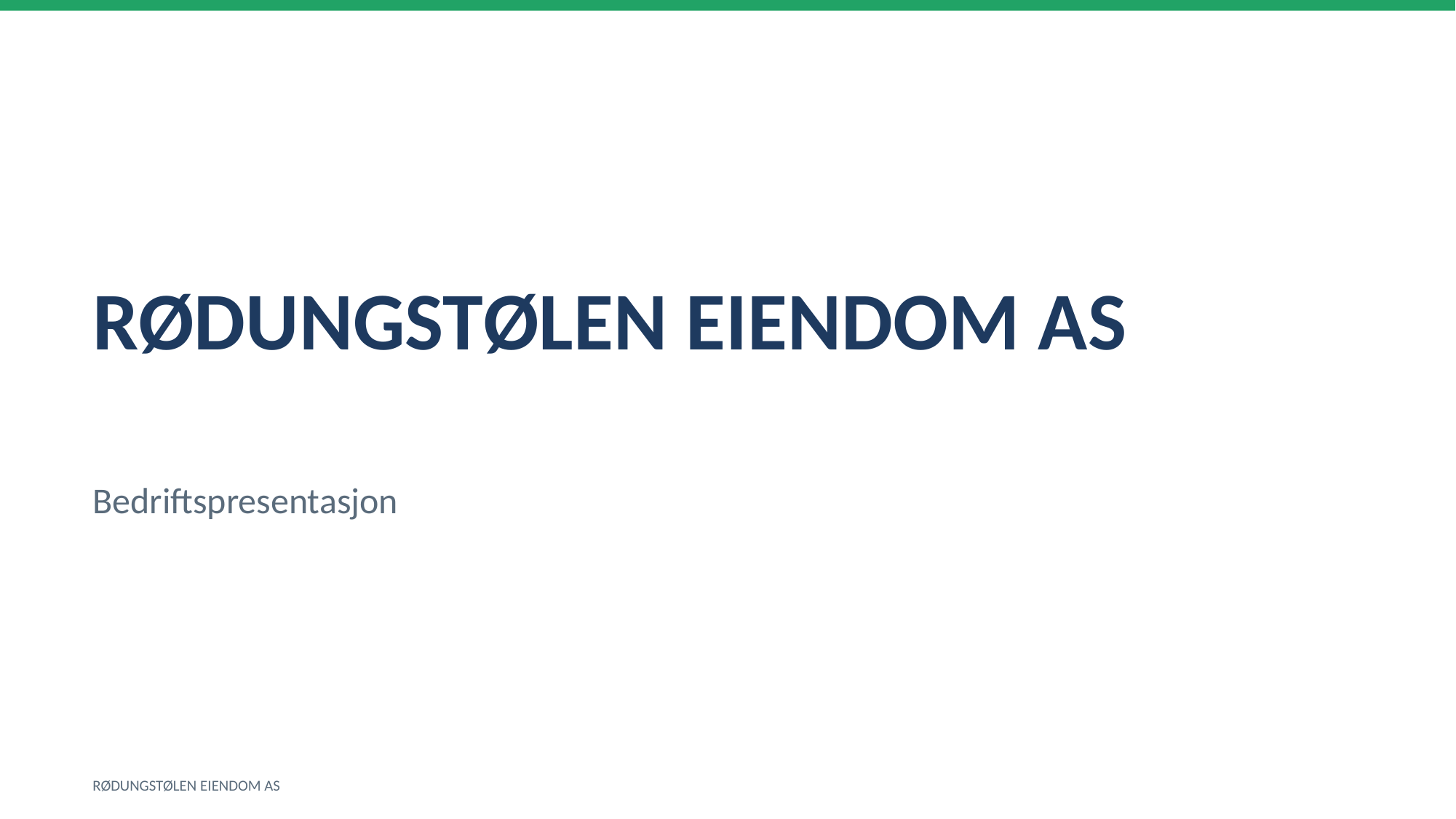

RØDUNGSTØLEN EIENDOM AS
Bedriftspresentasjon
RØDUNGSTØLEN EIENDOM AS